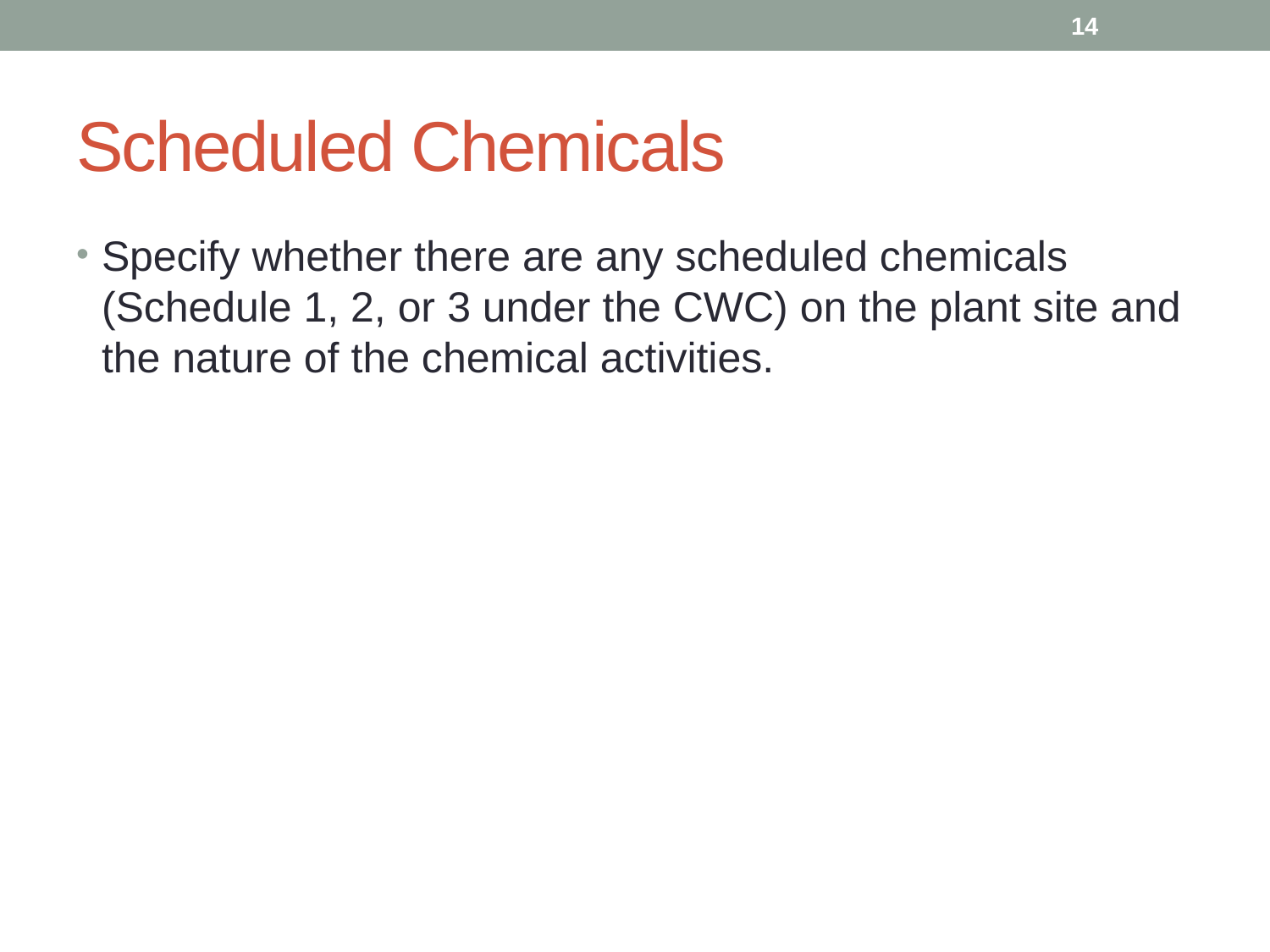

14
# Scheduled Chemicals
Specify whether there are any scheduled chemicals (Schedule 1, 2, or 3 under the CWC) on the plant site and the nature of the chemical activities.